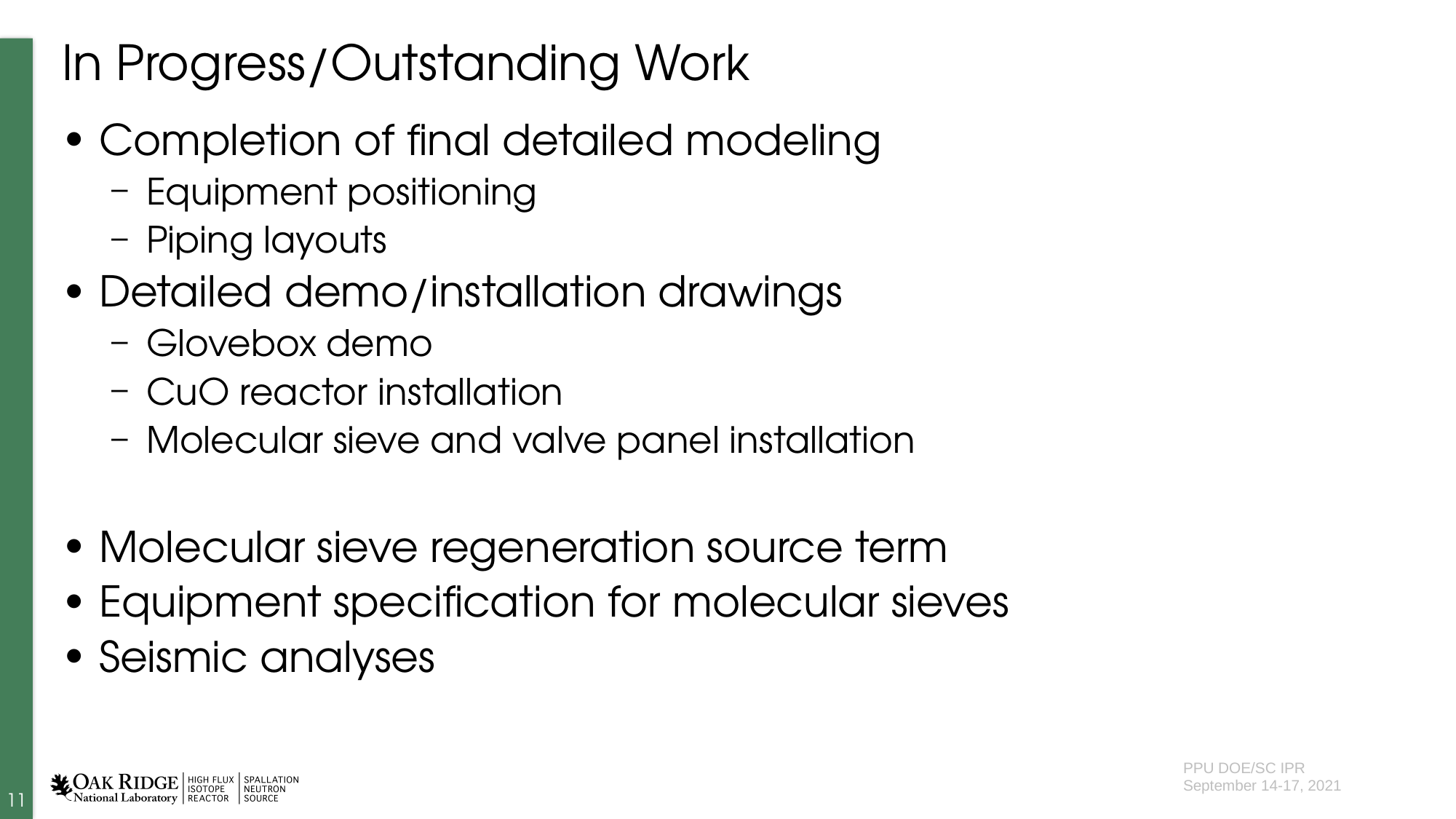

# In Progress/Outstanding Work
Completion of final detailed modeling
Equipment positioning
Piping layouts
Detailed demo/installation drawings
Glovebox demo
CuO reactor installation
Molecular sieve and valve panel installation

Molecular sieve regeneration source term
Equipment specification for molecular sieves
Seismic analyses